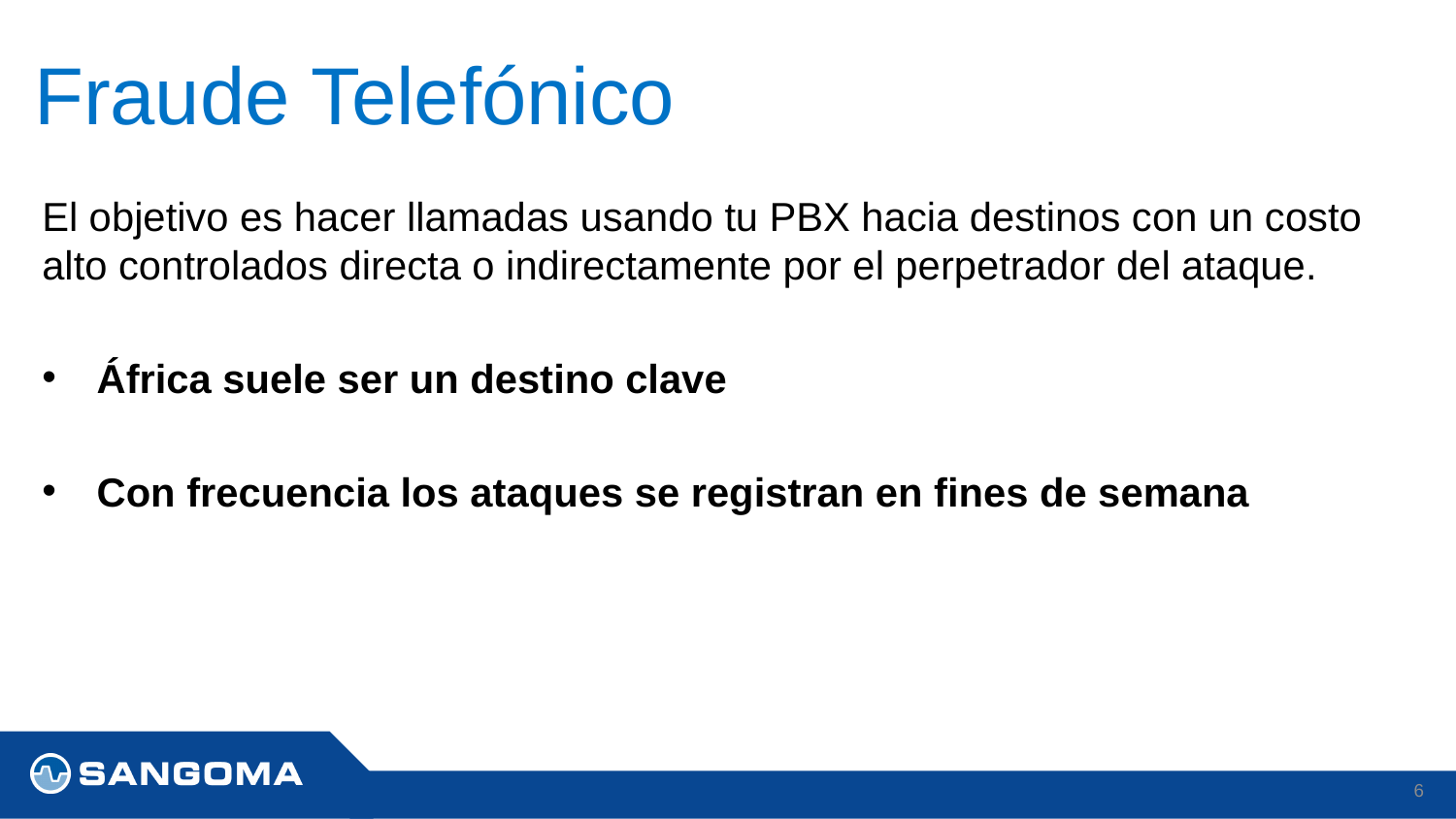

# Fraude Telefónico
El objetivo es hacer llamadas usando tu PBX hacia destinos con un costo alto controlados directa o indirectamente por el perpetrador del ataque.

África suele ser un destino clave

Con frecuencia los ataques se registran en fines de semana

6